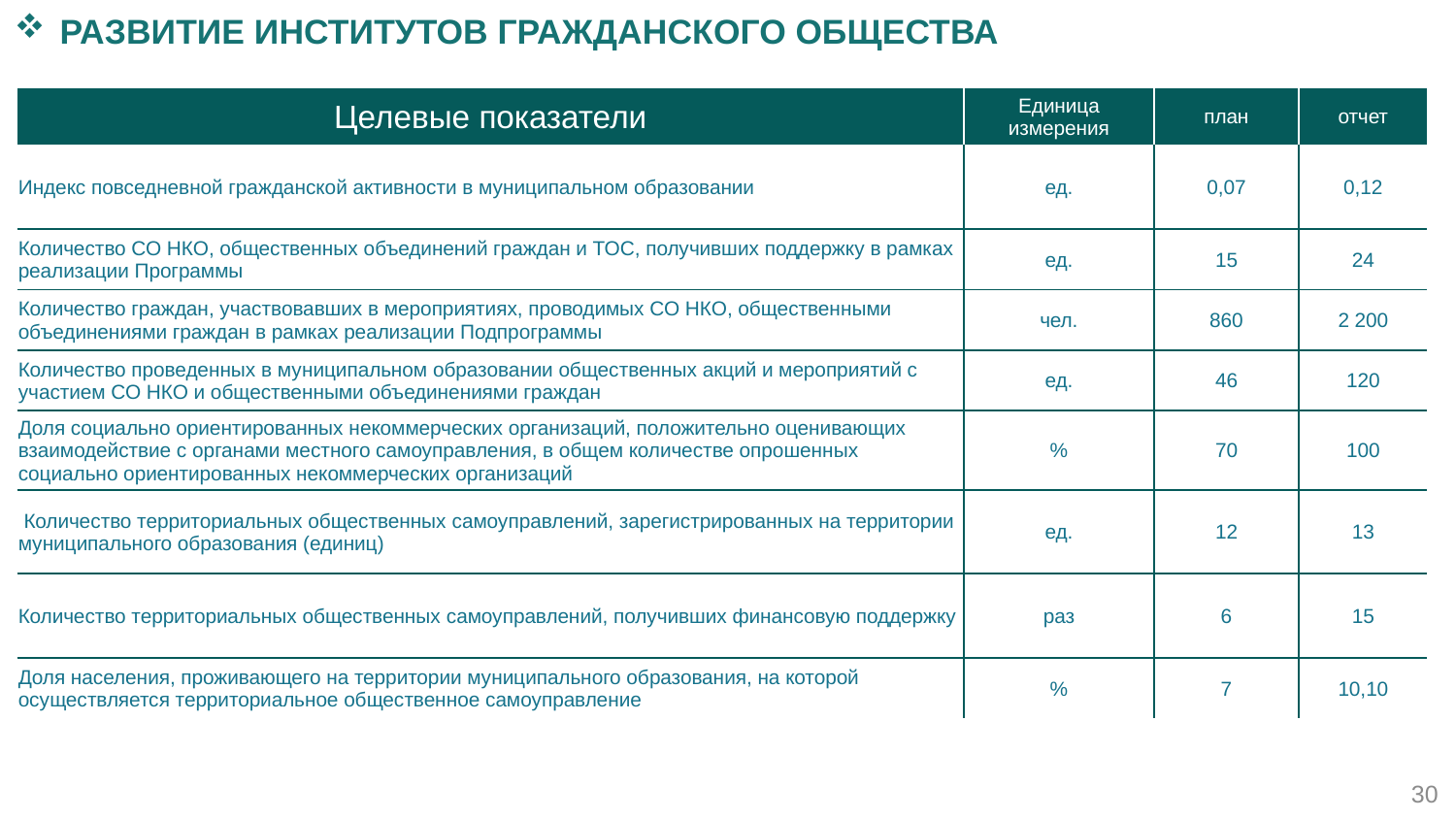

Развитие институтов гражданского общества
| Целевые показатели | Единица измерения | план | отчет |
| --- | --- | --- | --- |
| Индекс повседневной гражданской активности в муниципальном образовании | ед. | 0,07 | 0,12 |
| Количество СО НКО, общественных объединений граждан и ТОС, получивших поддержку в рамках реализации Программы | ед. | 15 | 24 |
| Количество граждан, участвовавших в мероприятиях, проводимых СО НКО, общественными объединениями граждан в рамках реализации Подпрограммы | чел. | 860 | 2 200 |
| Количество проведенных в муниципальном образовании общественных акций и мероприятий с участием СО НКО и общественными объединениями граждан | ед. | 46 | 120 |
| Доля социально ориентированных некоммерческих организаций, положительно оценивающих взаимодействие с органами местного самоуправления, в общем количестве опрошенных социально ориентированных некоммерческих организаций | % | 70 | 100 |
| Количество территориальных общественных самоуправлений, зарегистрированных на территории муниципального образования (единиц) | ед. | 12 | 13 |
| Количество территориальных общественных самоуправлений, получивших финансовую поддержку | раз | 6 | 15 |
| Доля населения, проживающего на территории муниципального образования, на которой осуществляется территориальное общественное самоуправление | % | 7 | 10,10 |
30